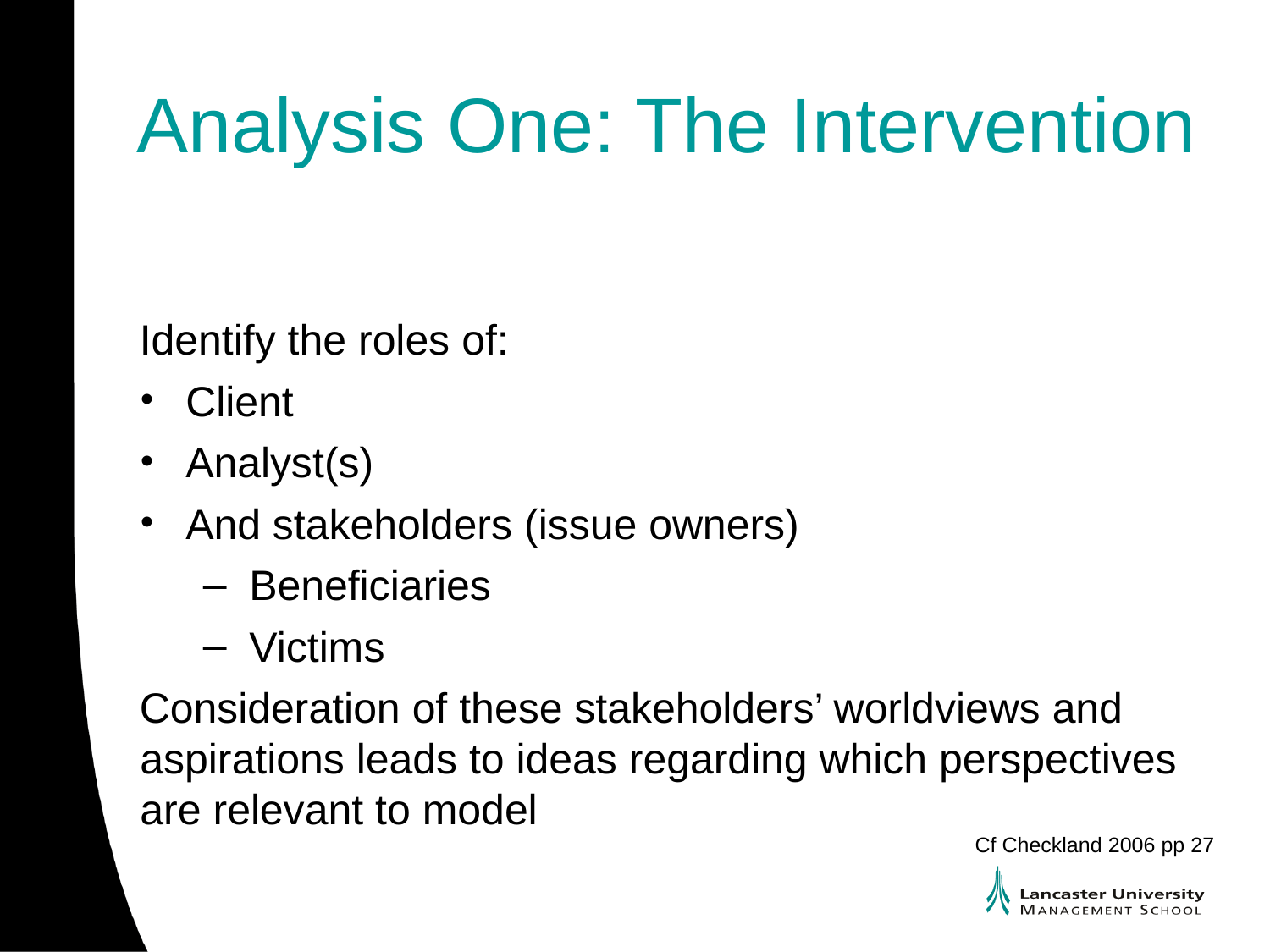

# Analysis One: The Intervention
Identify the roles of:
Client
Analyst(s)
And stakeholders (issue owners)
Beneficiaries
Victims
Consideration of these stakeholders’ worldviews and aspirations leads to ideas regarding which perspectives are relevant to model
Cf Checkland 2006 pp 27